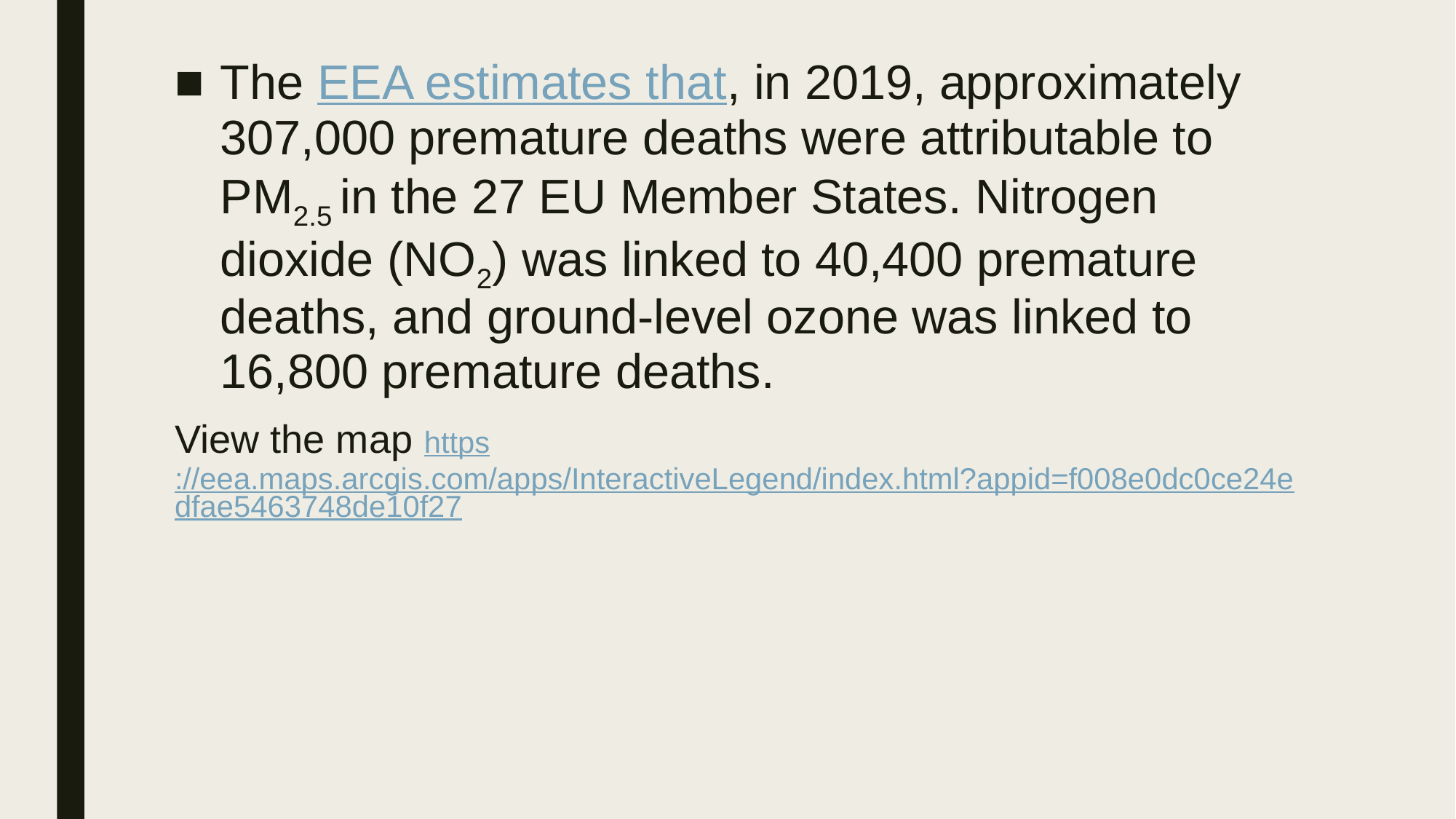

The EEA estimates that, in 2019, approximately 307,000 premature deaths were attributable to PM2.5 in the 27 EU Member States. Nitrogen dioxide (NO2) was linked to 40,400 premature deaths, and ground-level ozone was linked to 16,800 premature deaths.
View the map https://eea.maps.arcgis.com/apps/InteractiveLegend/index.html?appid=f008e0dc0ce24edfae5463748de10f27